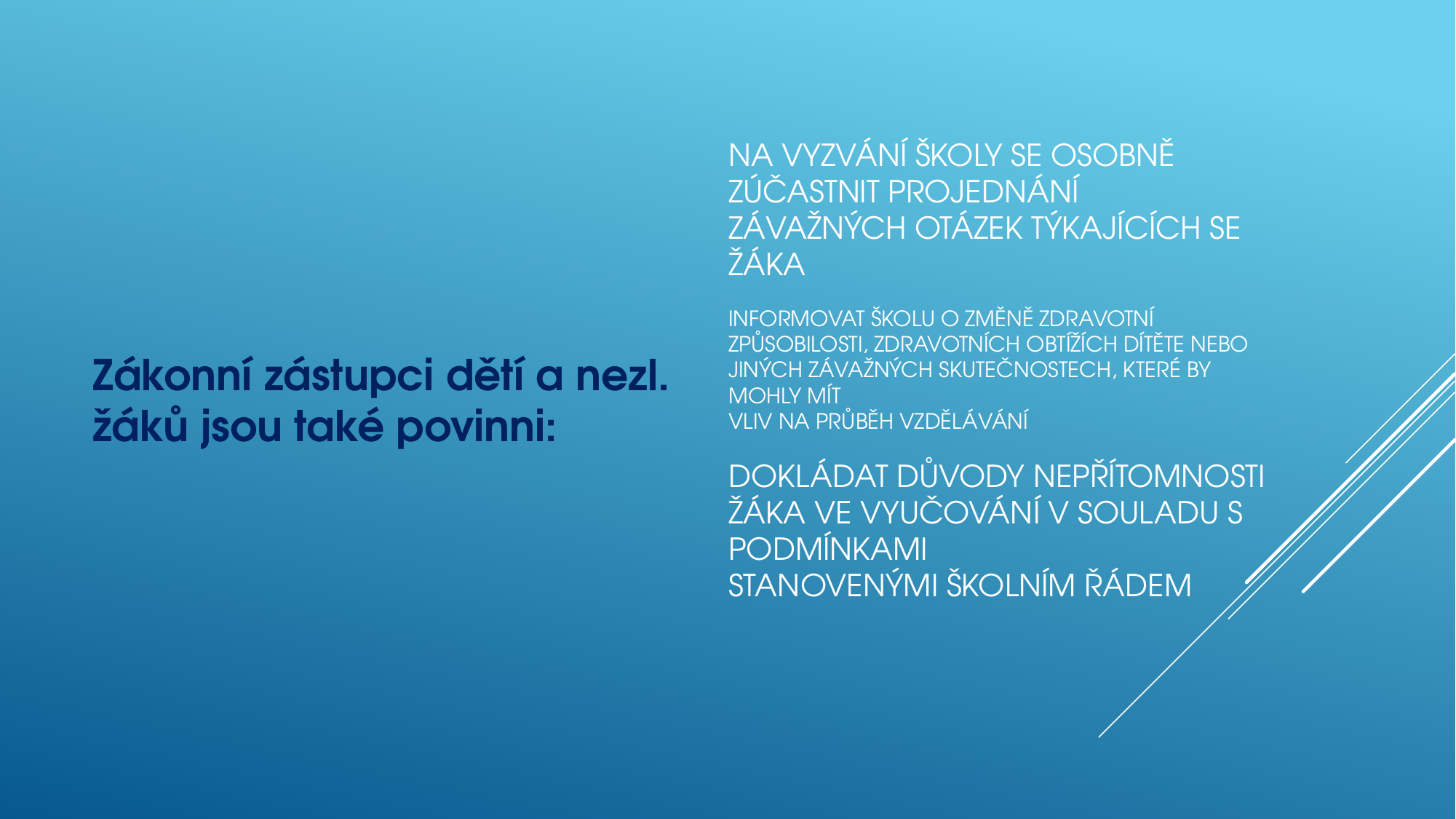

# Na vyzvání školy se osobně zúčastnit projednání závažných otázek týkajících se žáka informovat školu o změně zdravotní způsobilosti, zdravotních obtížích dítěte nebo jiných závažných skutečnostech, které by mohly mít vliv na průběh vzdělávání dokládat důvody nepřítomnosti žáka ve vyučování v souladu s podmínkami stanovenými školním řádem
Zákonní zástupci dětí a nezl. žáků jsou také povinni: